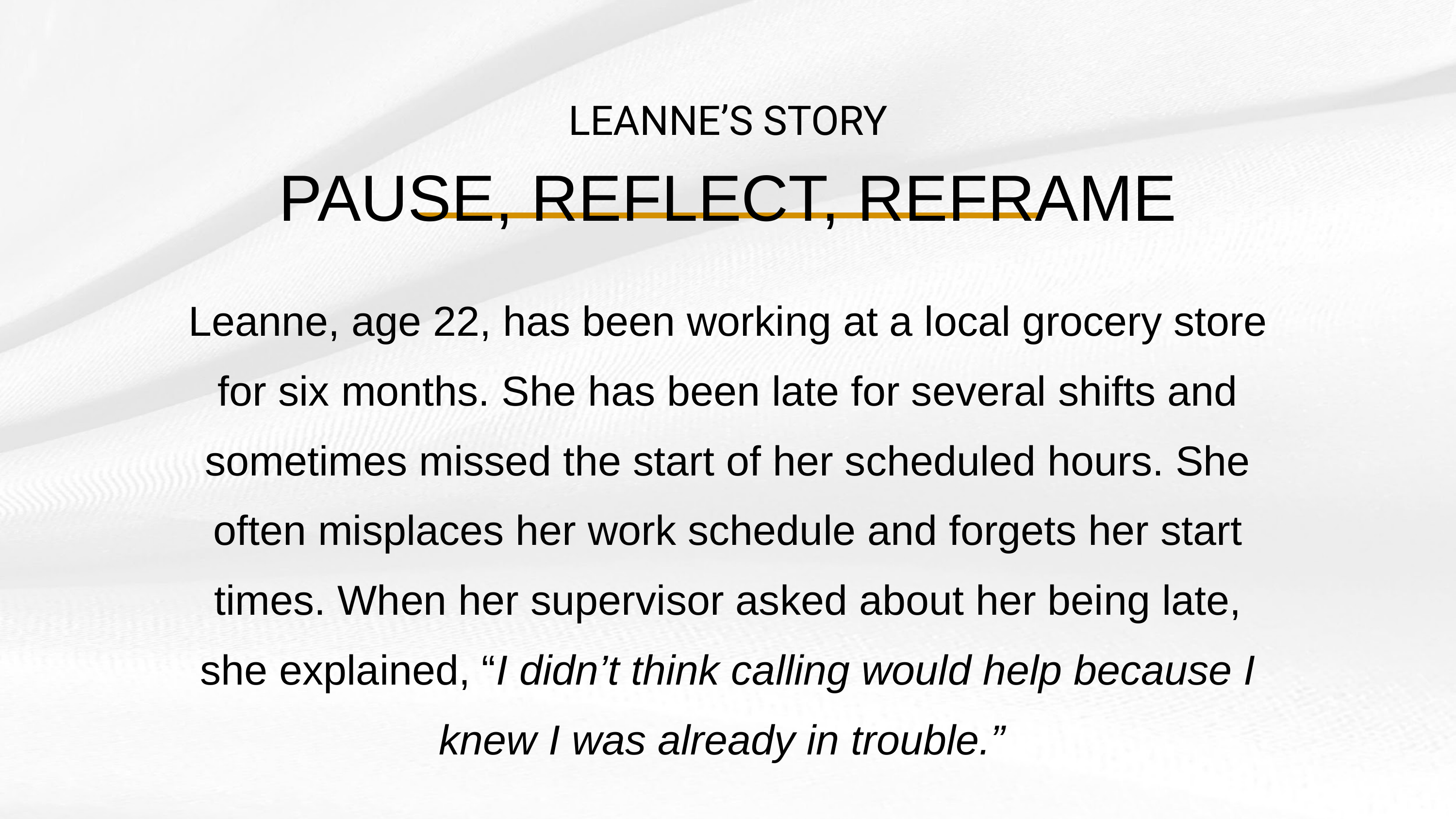

LEANNE’S STORY
PAUSE, REFLECT, REFRAME
Leanne, age 22, has been working at a local grocery store for six months. She has been late for several shifts and sometimes missed the start of her scheduled hours. She often misplaces her work schedule and forgets her start times. When her supervisor asked about her being late, she explained, “I didn’t think calling would help because I knew I was already in trouble.”